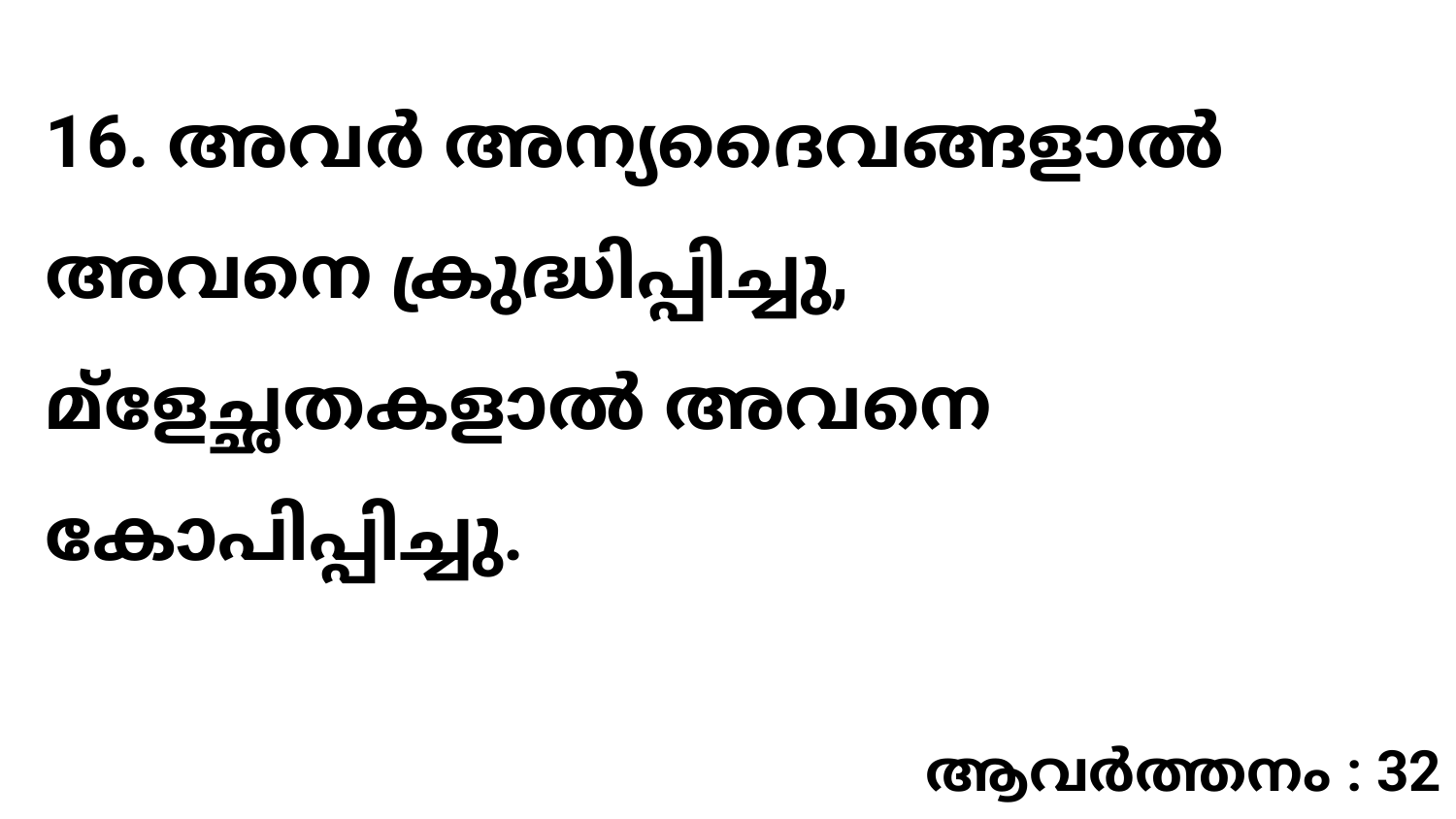

16. അവർ അന്യദൈവങ്ങളാൽ അവനെ ക്രുദ്ധിപ്പിച്ചു, മ്ളേച്ഛതകളാൽ അവനെ കോപിപ്പിച്ചു.
ആവർത്തനം : 32